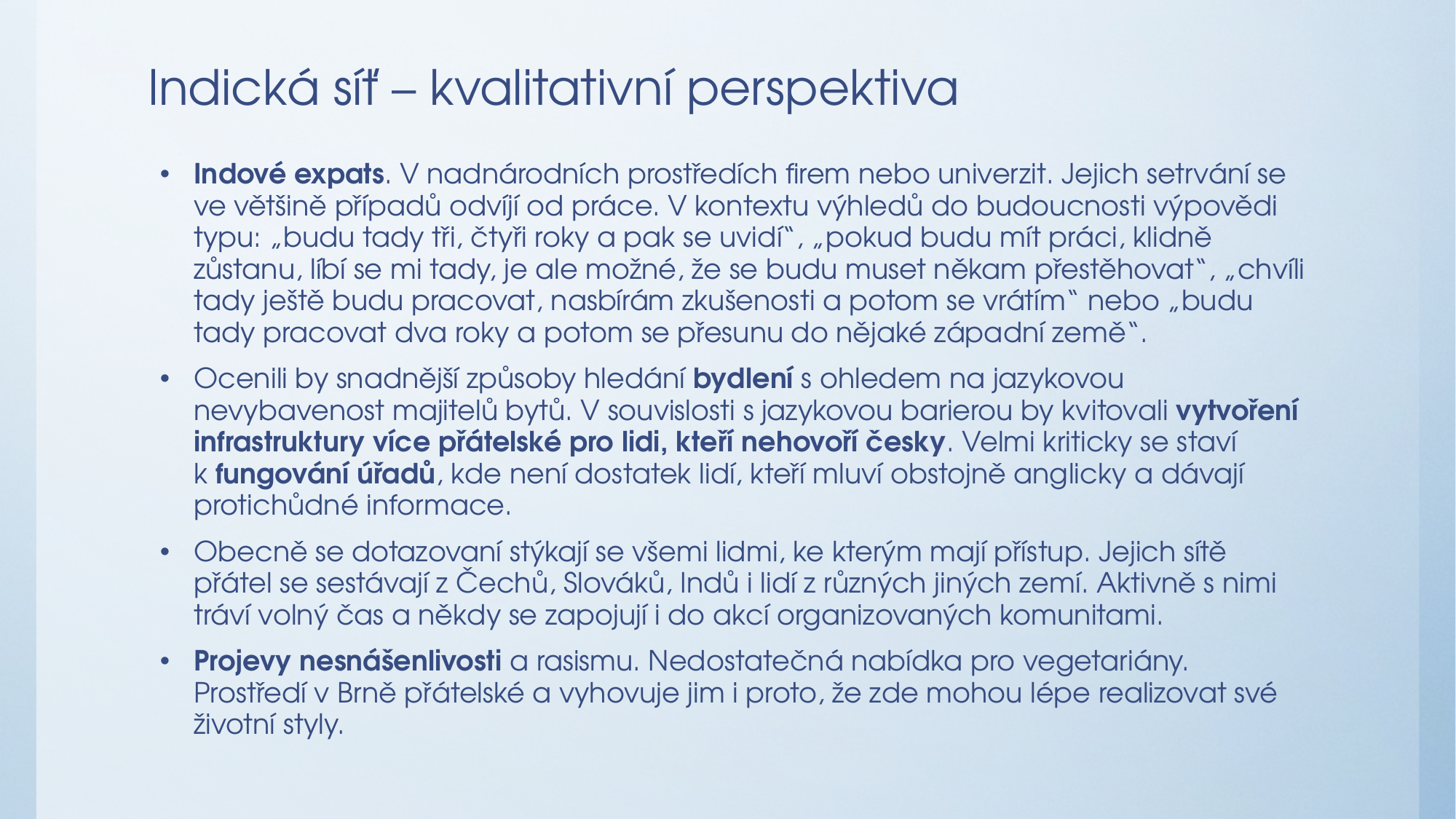

# Indická síť – kvalitativní perspektiva
Indové expats. V nadnárodních prostředích firem nebo univerzit. Jejich setrvání se ve většině případů odvíjí od práce. V kontextu výhledů do budoucnosti výpovědi typu: „budu tady tři, čtyři roky a pak se uvidí“, „pokud budu mít práci, klidně zůstanu, líbí se mi tady, je ale možné, že se budu muset někam přestěhovat“, „chvíli tady ještě budu pracovat, nasbírám zkušenosti a potom se vrátím“ nebo „budu tady pracovat dva roky a potom se přesunu do nějaké západní země“.
Ocenili by snadnější způsoby hledání bydlení s ohledem na jazykovou nevybavenost majitelů bytů. V souvislosti s jazykovou barierou by kvitovali vytvoření infrastruktury více přátelské pro lidi, kteří nehovoří česky. Velmi kriticky se staví k fungování úřadů, kde není dostatek lidí, kteří mluví obstojně anglicky a dávají protichůdné informace.
Obecně se dotazovaní stýkají se všemi lidmi, ke kterým mají přístup. Jejich sítě přátel se sestávají z Čechů, Slováků, Indů i lidí z různých jiných zemí. Aktivně s nimi tráví volný čas a někdy se zapojují i do akcí organizovaných komunitami.
Projevy nesnášenlivosti a rasismu. Nedostatečná nabídka pro vegetariány. Prostředí v Brně přátelské a vyhovuje jim i proto, že zde mohou lépe realizovat své životní styly.